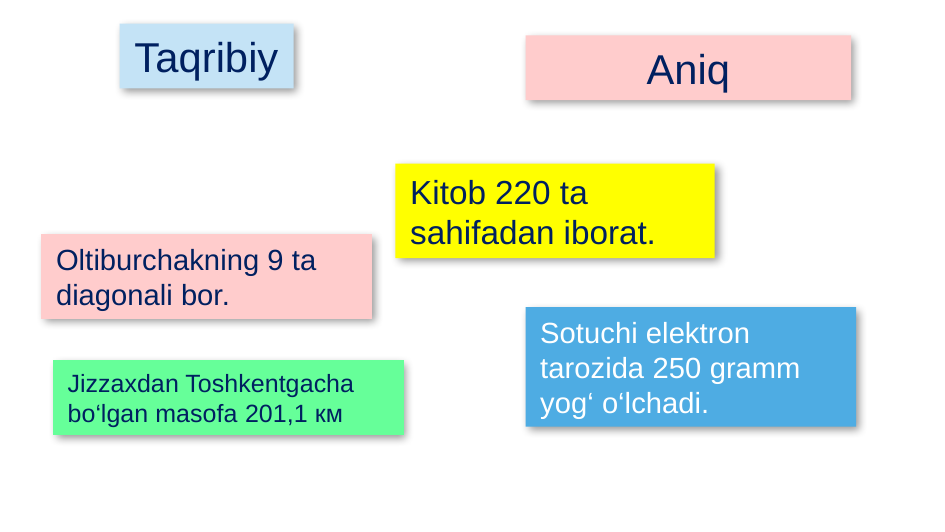

Taqribiy
Aniq
Kitob 220 ta sahifadan iborat.
Oltiburchakning 9 ta diagonali bor.
Sotuchi elektron tarozida 250 gramm yog‘ o‘lchadi.
Jizzaxdan Toshkentgacha bo‘lgan masofa 201,1 км